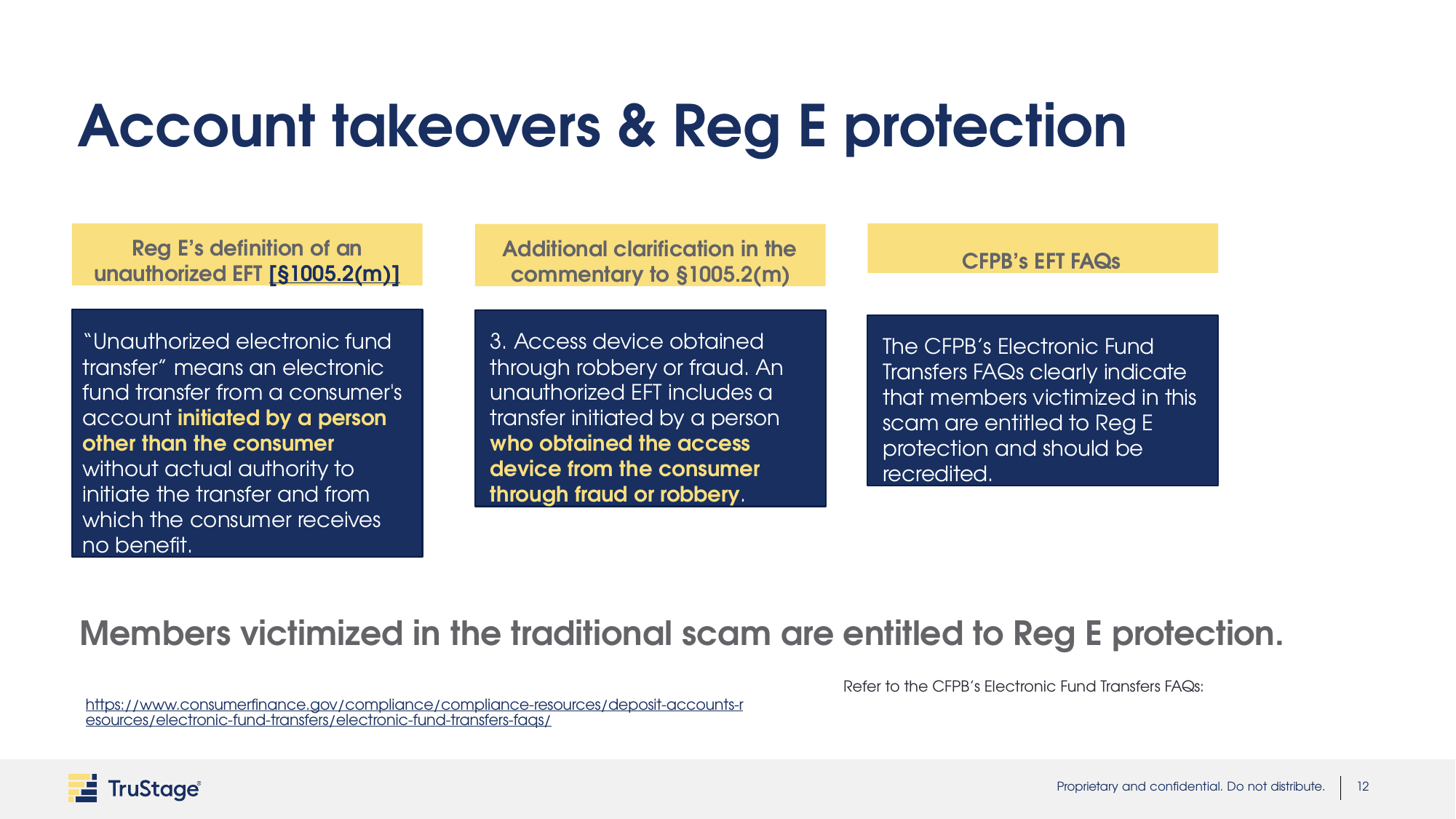

# Account takeovers & Reg E protection
Reg E’s definition of an
unauthorized EFT [§1005.2(m)]
CFPB’s EFT FAQs
Additional clarification in the commentary to §1005.2(m)
“Unauthorized electronic fund transfer” means an electronic fund transfer from a consumer's account initiated by a person other than the consumer without actual authority to initiate the transfer and from which the consumer receives no benefit.
3. Access device obtained through robbery or fraud. An unauthorized EFT includes a transfer initiated by a person who obtained the access device from the consumer through fraud or robbery.
The CFPB’s Electronic Fund Transfers FAQs clearly indicate that members victimized in this scam are entitled to Reg E protection and should be recredited.
Members victimized in the traditional scam are entitled to Reg E protection.
Refer to the CFPB’s Electronic Fund Transfers FAQs: https://www.consumerfinance.gov/compliance/compliance-resources/deposit-accounts-resources/electronic-fund-transfers/electronic-fund-transfers-faqs/
Proprietary and confidential. Do not distribute.
12